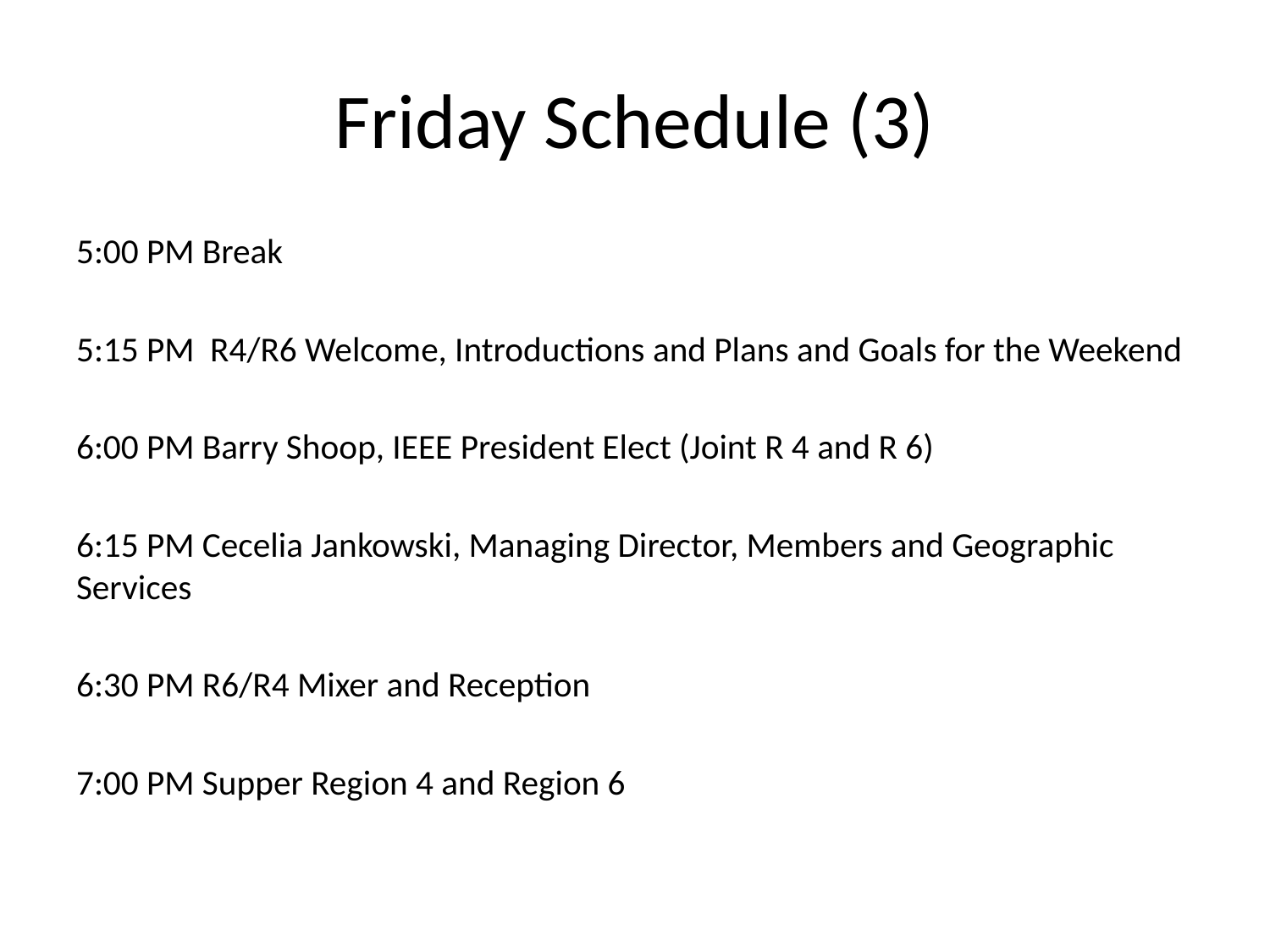

# Friday Schedule (3)
5:00 PM Break

5:15 PM  R4/R6 Welcome, Introductions and Plans and Goals for the Weekend

6:00 PM Barry Shoop, IEEE President Elect (Joint R 4 and R 6)

6:15 PM Cecelia Jankowski, Managing Director, Members and Geographic Services

6:30 PM R6/R4 Mixer and Reception

7:00 PM Supper Region 4 and Region 6